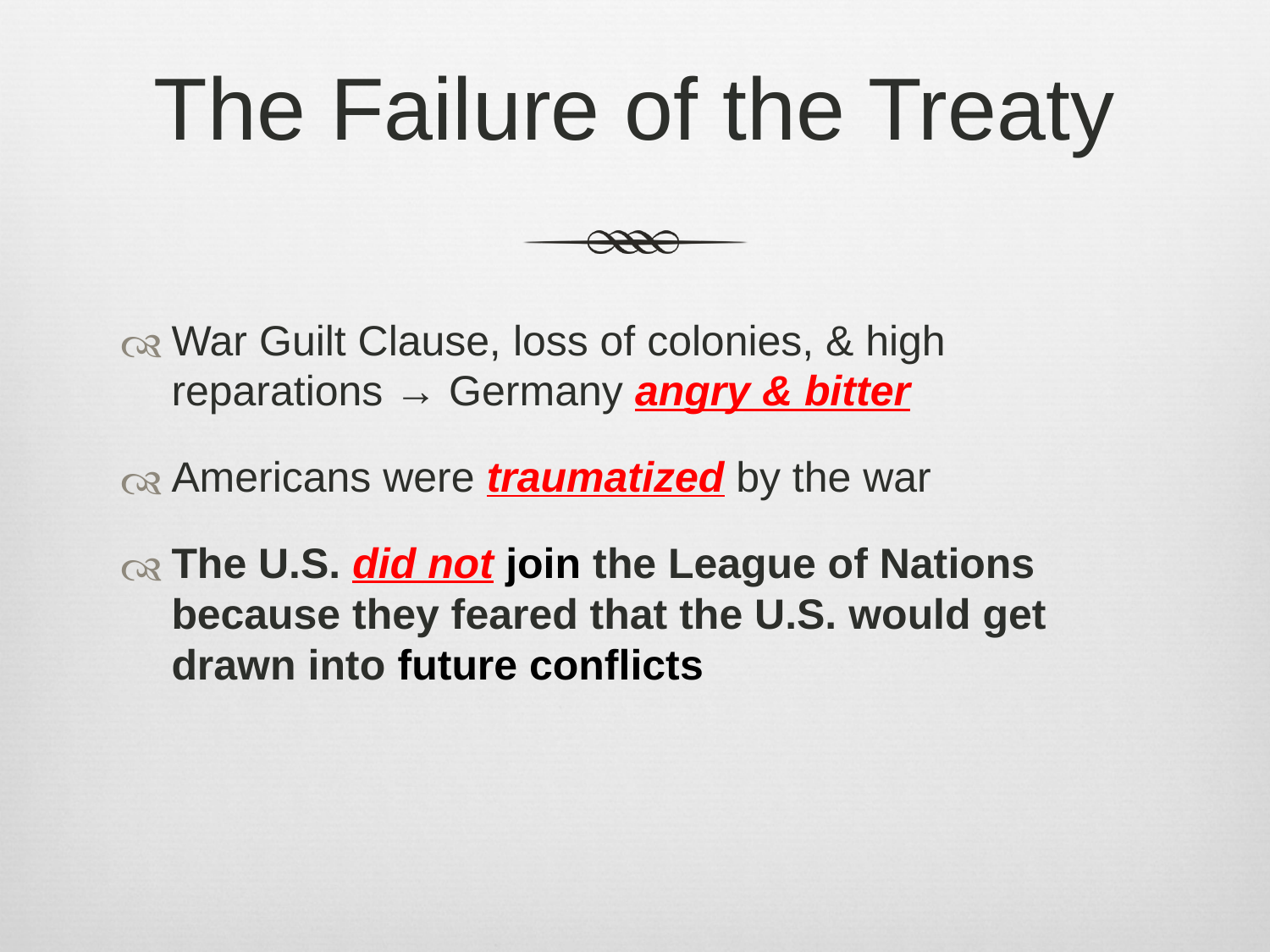

# The Failure of the Treaty
War Guilt Clause, loss of colonies, & high reparations → Germany angry & bitter
Americans were traumatized by the war
The U.S. did not join the League of Nations because they feared that the U.S. would get drawn into future conflicts